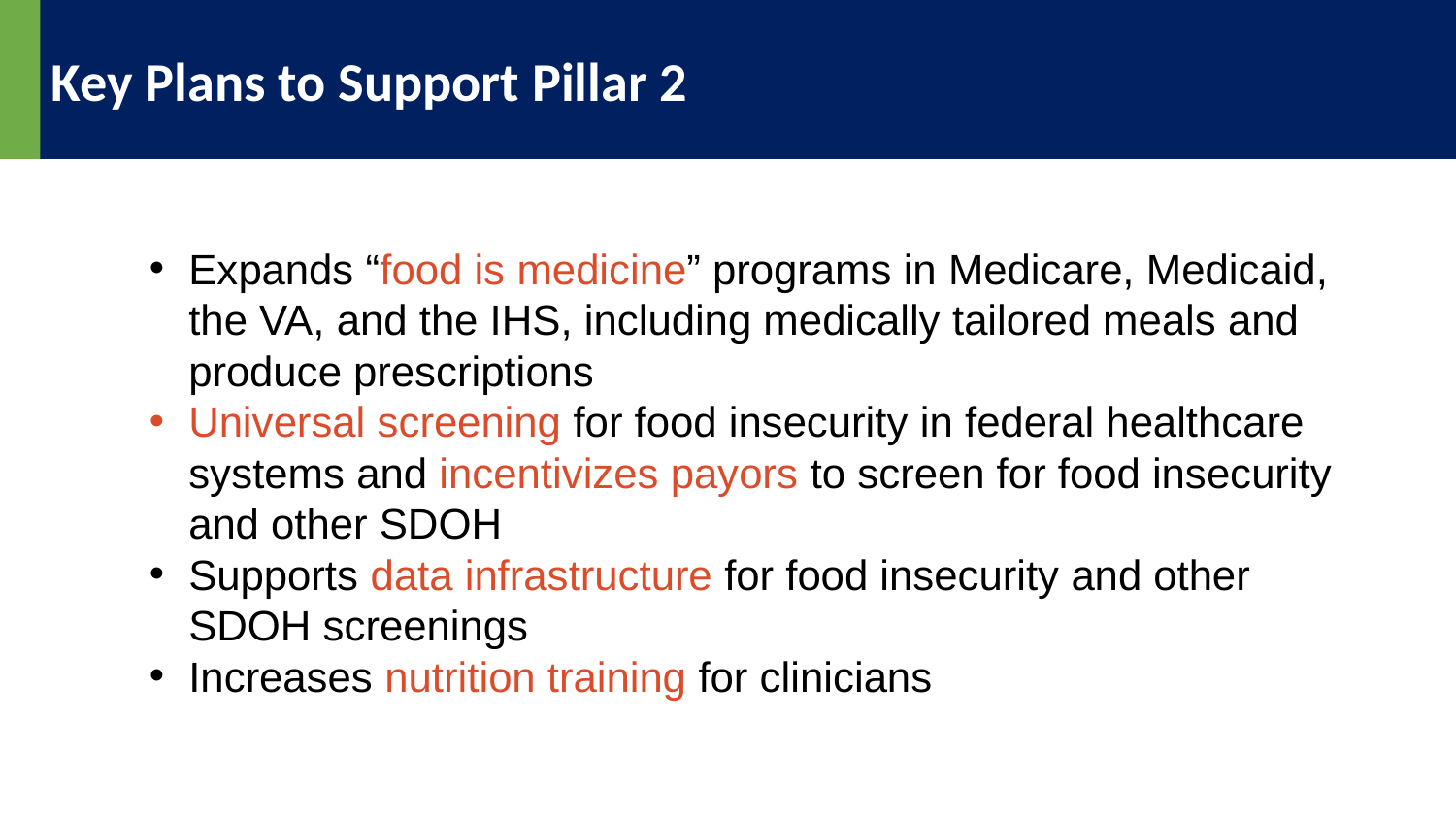

Key Plans to Support Pillar 2
Expands “food is medicine” programs in Medicare, Medicaid, the VA, and the IHS, including medically tailored meals and produce prescriptions
Universal screening for food insecurity in federal healthcare systems and incentivizes payors to screen for food insecurity and other SDOH
Supports data infrastructure for food insecurity and other SDOH screenings
Increases nutrition training for clinicians